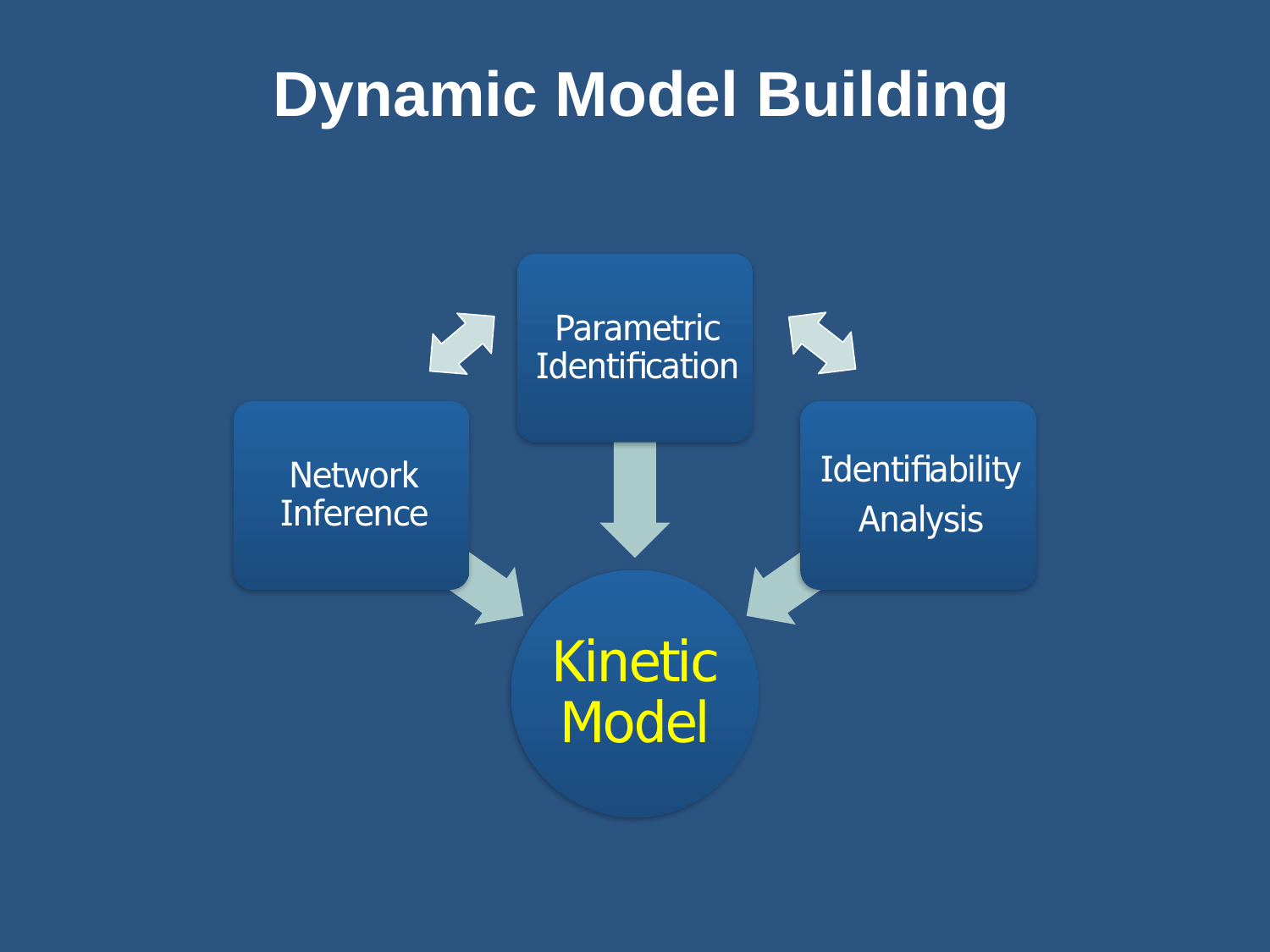

Dynamic Model Building
Kinetic Model
Network Inference
Parametric Identification
Identifiability
Analysis